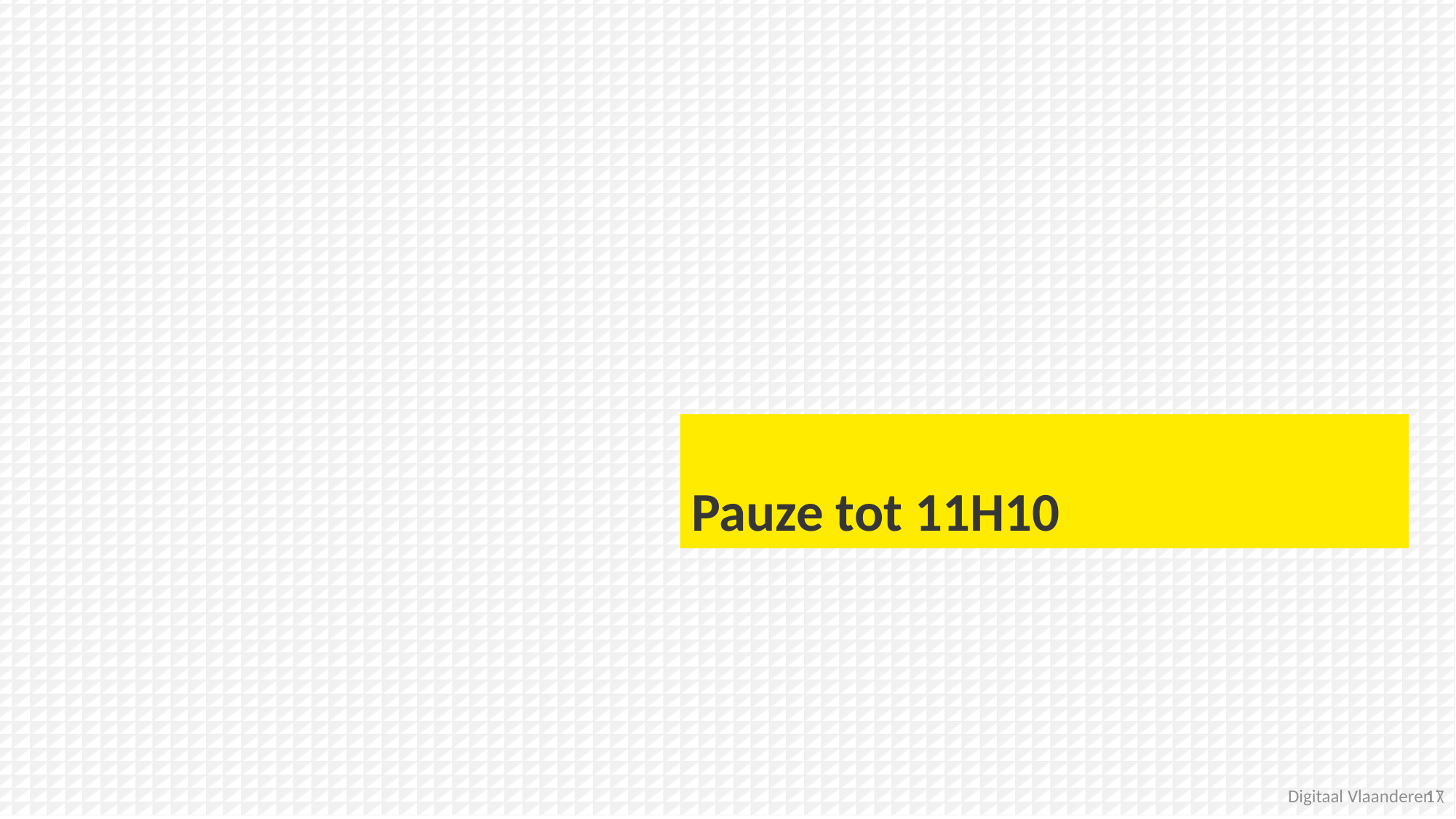

Pauze tot 11H10

Digitaal Vlaanderen \
17